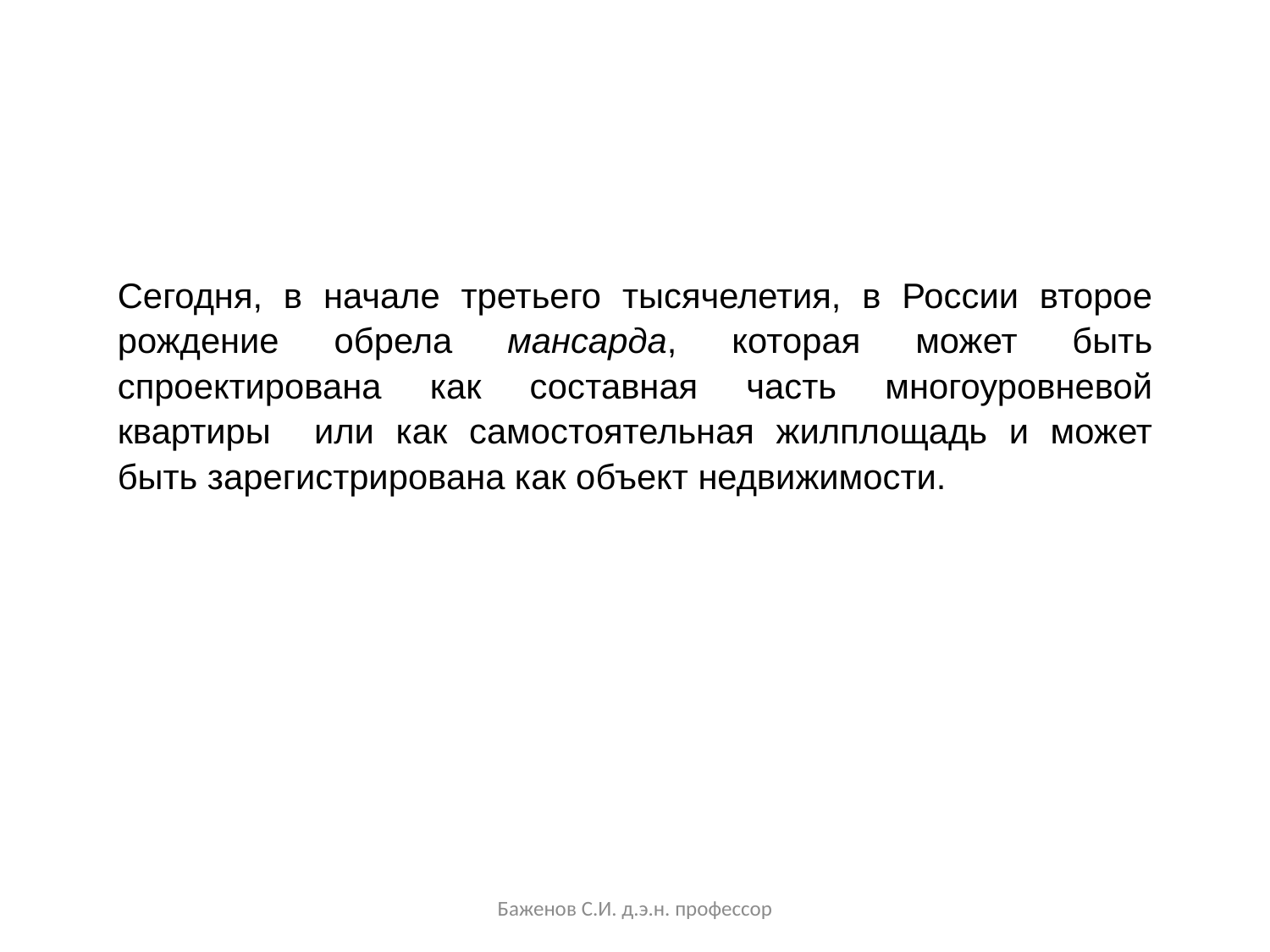

Сегодня, в начале третьего тысячелетия, в России второе рождение обрела мансарда, которая может быть спроектирована как составная часть многоуровневой квартиры  или как самостоятельная жилплощадь и может быть зарегистрирована как объект недвижимости.
Баженов С.И. д.э.н. профессор